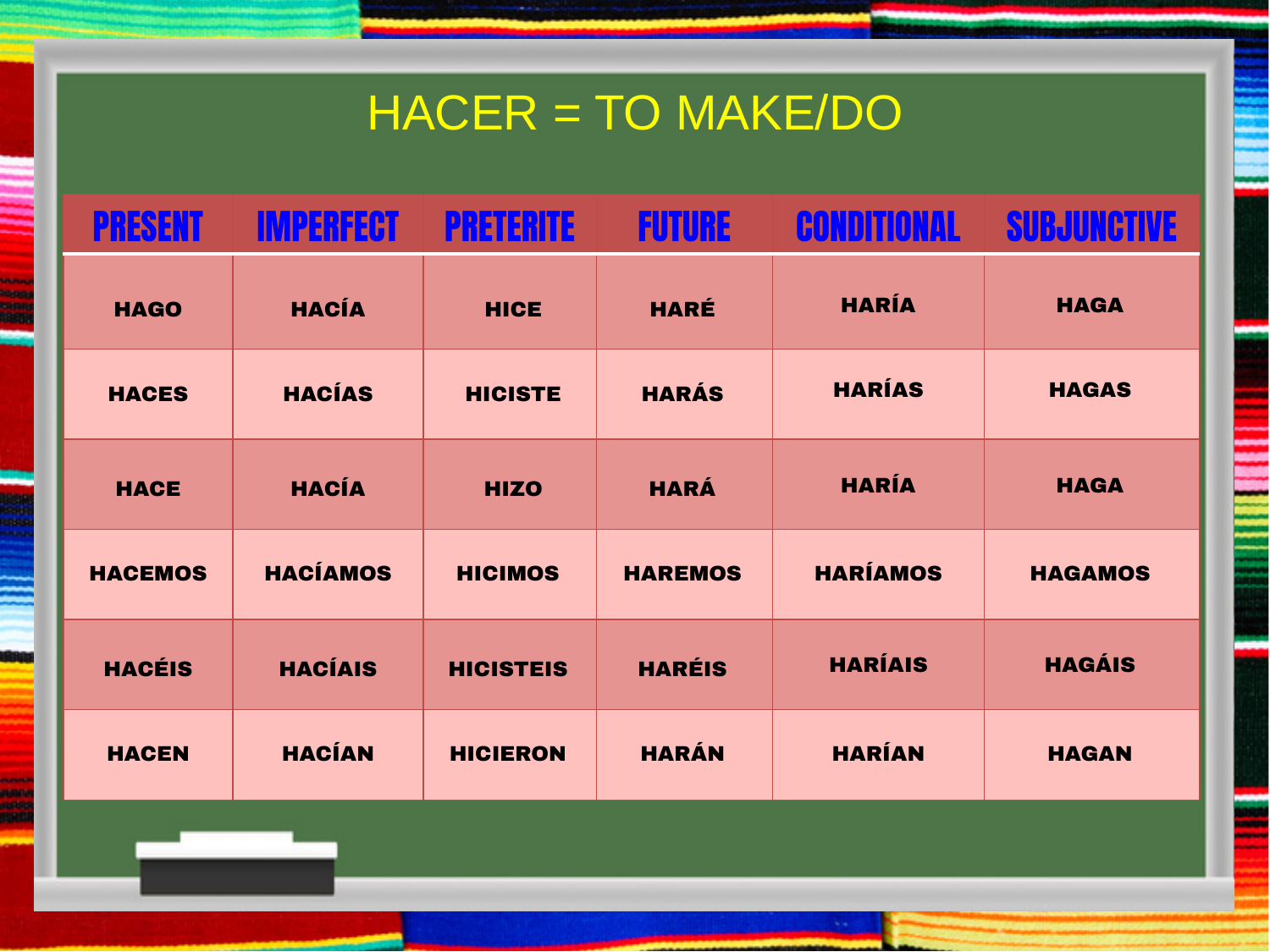

HACER = TO MAKE/DO
| PRESENT | IMPERFECT | PRETERITE | FUTURE | CONDITIONAL | SUBJUNCTIVE |
| --- | --- | --- | --- | --- | --- |
|  |  |  |  |  |  |
|  |  |  |  |  |  |
|  |  |  |  |  |  |
|  |  |  |  |  |  |
|  |  |  |  |  |  |
|  |  |  |  |  |  |
HARÍA
HAGA
HAGO
HACÍA
HICE

HARÉ
HARÍAS
HAGAS
HACES
HACÍAS

HICISTE

HARÁS
HARÍA
HAGA
HACE
HACÍA

HIZO
HARÁ
HACEMOS
HACÍAMOS

HICIMOS
HAREMOS
HARÍAMOS
HAGAMOS
HARÍAIS
HAGÁIS
HACÉIS
HACÍAIS

HICISTEIS
HARÉIS
HACEN
HACÍAN

HICIERON
HARÁN
HARÍAN
HAGAN